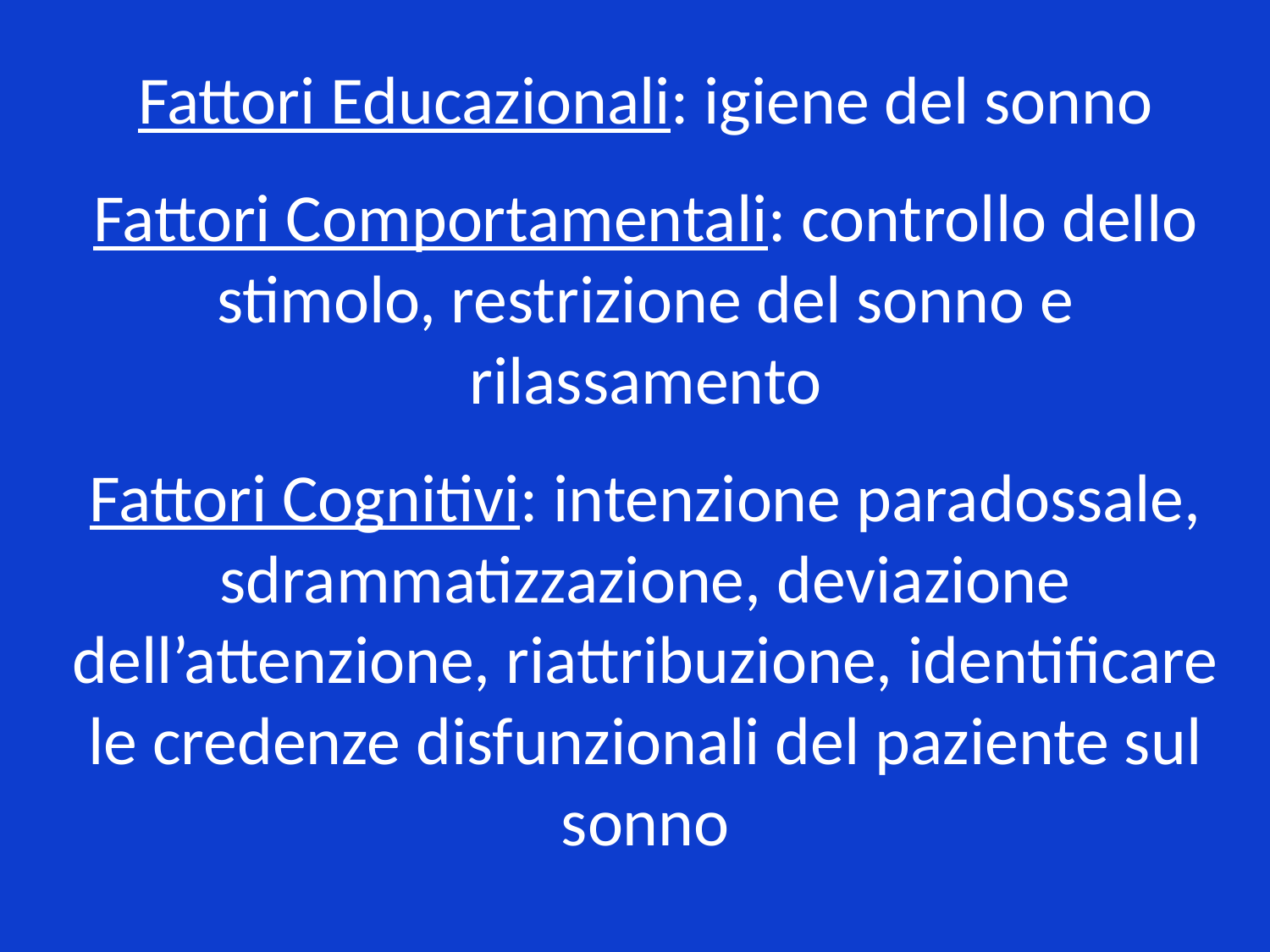

# Fattori Educazionali: igiene del sonno Fattori Comportamentali: controllo dello stimolo, restrizione del sonno e rilassamento Fattori Cognitivi: intenzione paradossale, sdrammatizzazione, deviazione dell’attenzione, riattribuzione, identificare le credenze disfunzionali del paziente sul sonno